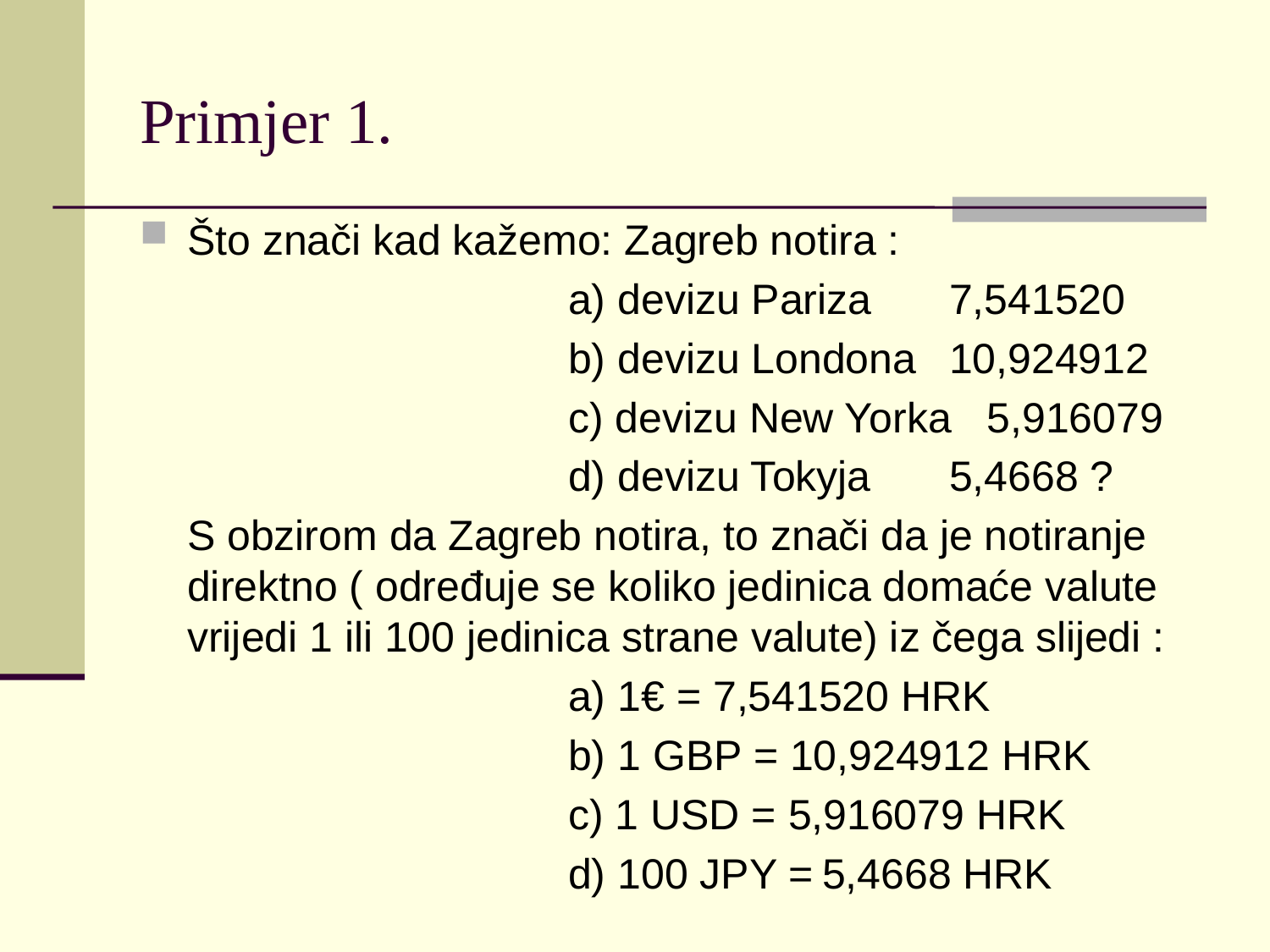

# Primjer 1.
Što znači kad kažemo: Zagreb notira :
				a) devizu Pariza	7,541520
				b) devizu Londona	10,924912
				c) devizu New Yorka   5,916079
				d) devizu Tokyja	5,4668 ?
	S obzirom da Zagreb notira, to znači da je notiranje direktno ( određuje se koliko jedinica domaće valute vrijedi 1 ili 100 jedinica strane valute) iz čega slijedi :
				a) 1€ = 7,541520 HRK
				b) 1 GBP = 10,924912 HRK
				c) 1 USD = 5,916079 HRK
				d) 100 JPY =	5,4668 HRK